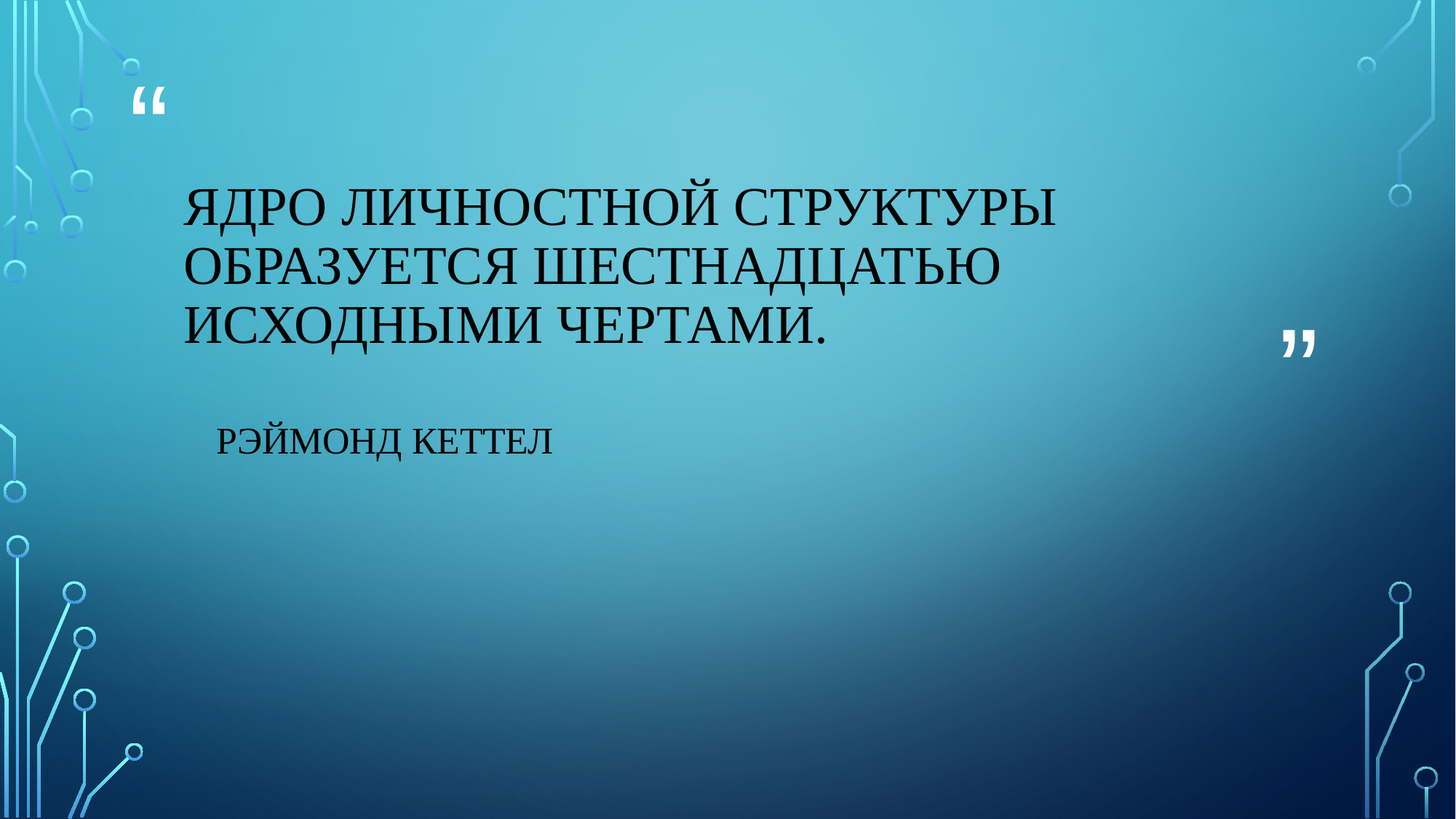

# ядро личностной структуры образуется шестнадцатью исходными чертами.
РЭЙМОНД КЕТТЕЛ